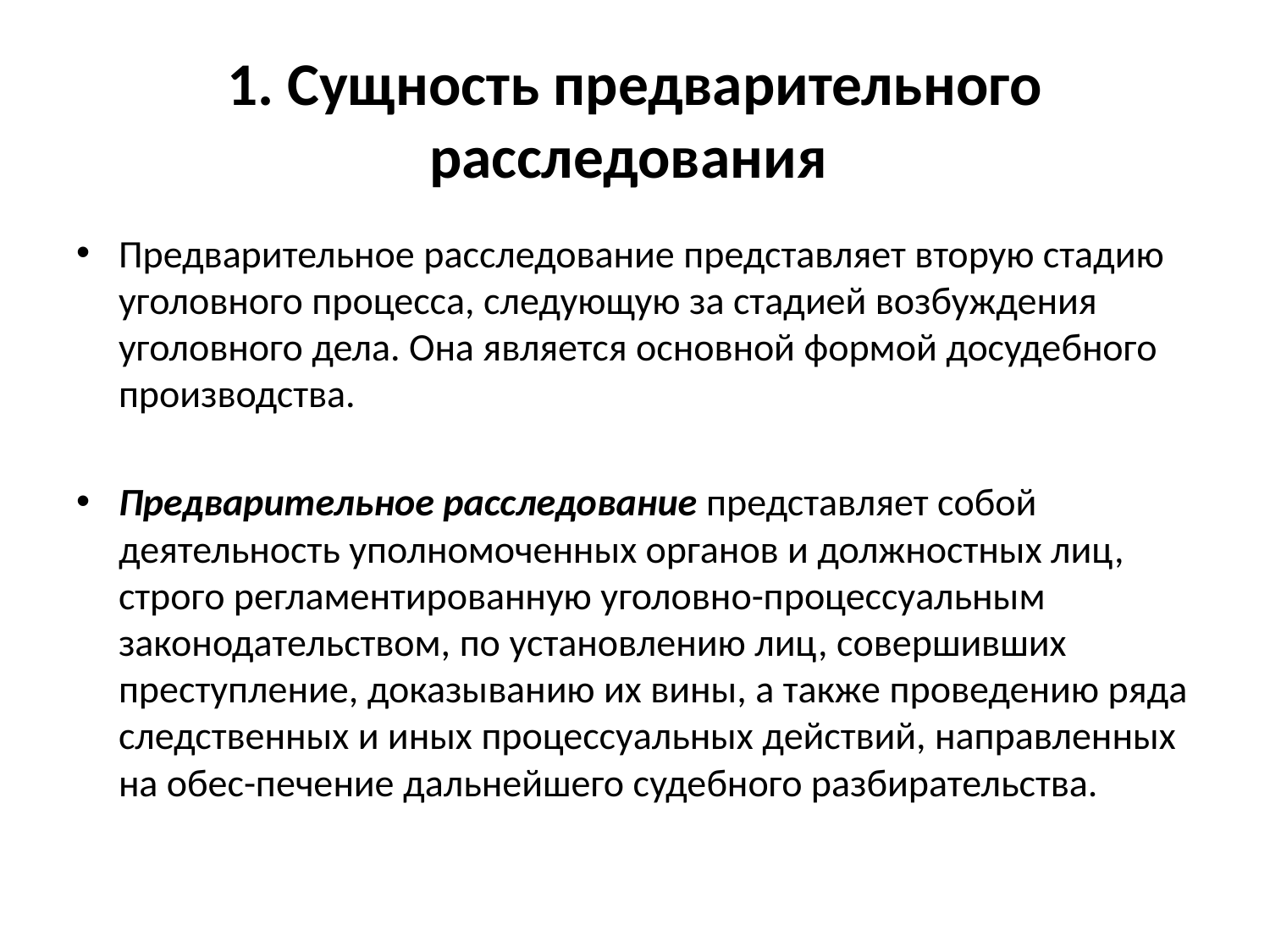

# 1. Сущность предварительного расследования
Предварительное расследование представляет вторую стадию уголовного процесса, следующую за стадией возбуждения уголовного дела. Она является основной формой досудебного производства.

Предварительное расследование представляет собой деятельность уполномоченных органов и должностных лиц, строго регламентированную уголовно-процессуальным законодательством, по установлению лиц, совершивших преступление, доказыванию их вины, а также проведению ряда следственных и иных процессуальных действий, направленных на обес-печение дальнейшего судебного разбирательства.